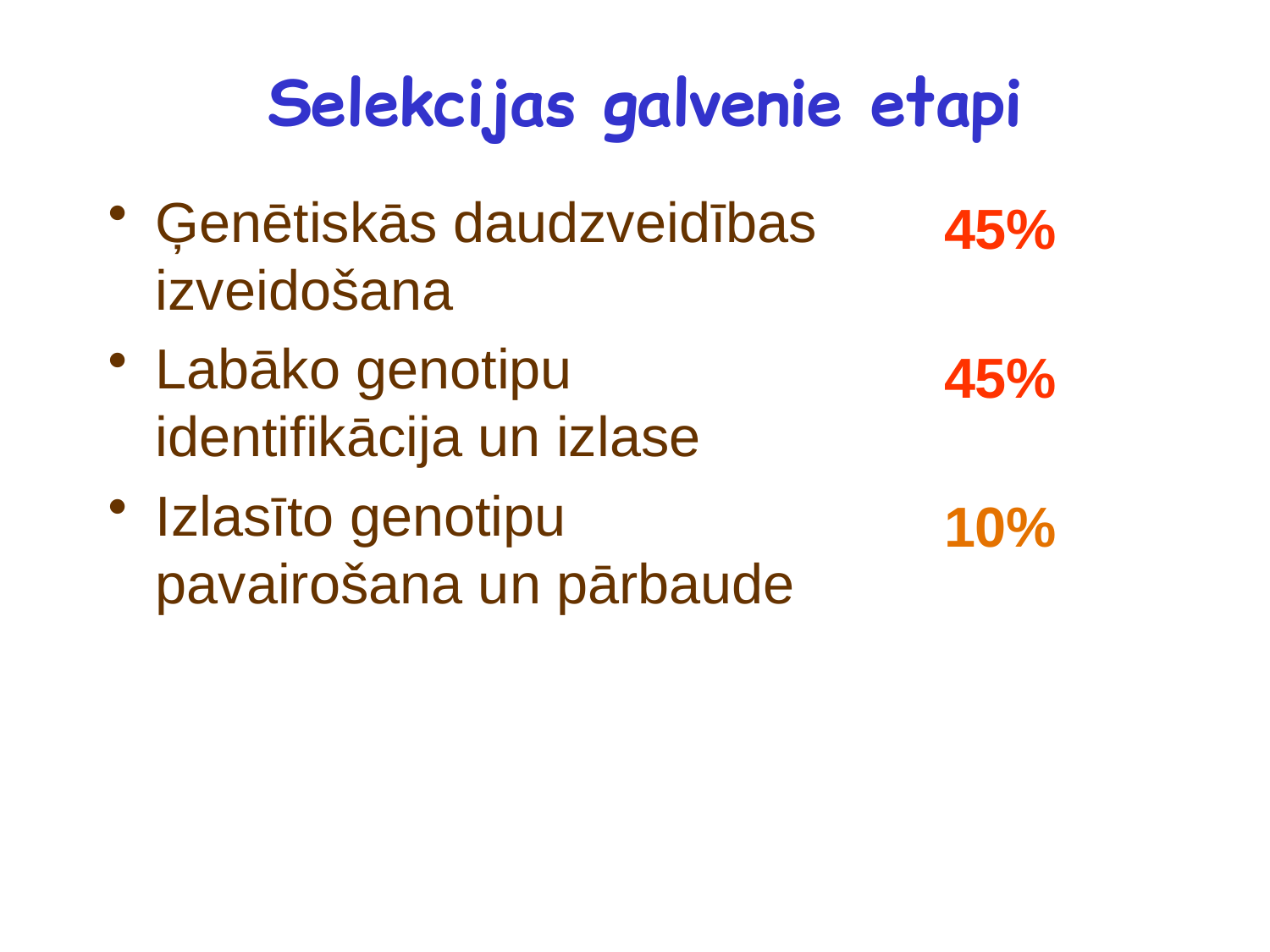

# Selekcijas galvenie etapi
Ģenētiskās daudzveidības izveidošana
Labāko genotipu identifikācija un izlase
Izlasīto genotipu pavairošana un pārbaude
45%

45%

10%